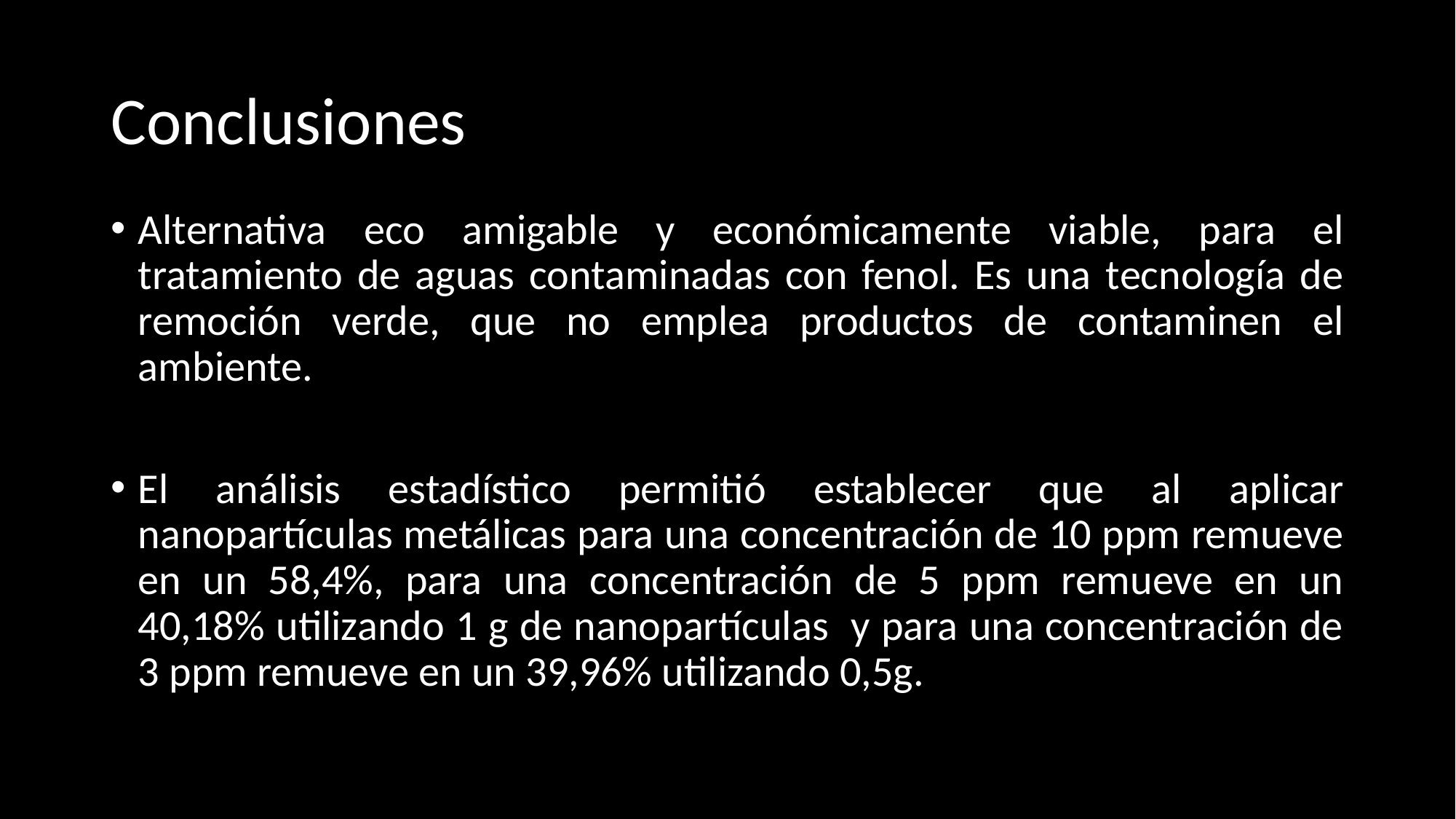

# Conclusiones
Alternativa eco amigable y económicamente viable, para el tratamiento de aguas contaminadas con fenol. Es una tecnología de remoción verde, que no emplea productos de contaminen el ambiente.

El análisis estadístico permitió establecer que al aplicar nanopartículas metálicas para una concentración de 10 ppm remueve en un 58,4%, para una concentración de 5 ppm remueve en un 40,18% utilizando 1 g de nanopartículas  y para una concentración de 3 ppm remueve en un 39,96% utilizando 0,5g.